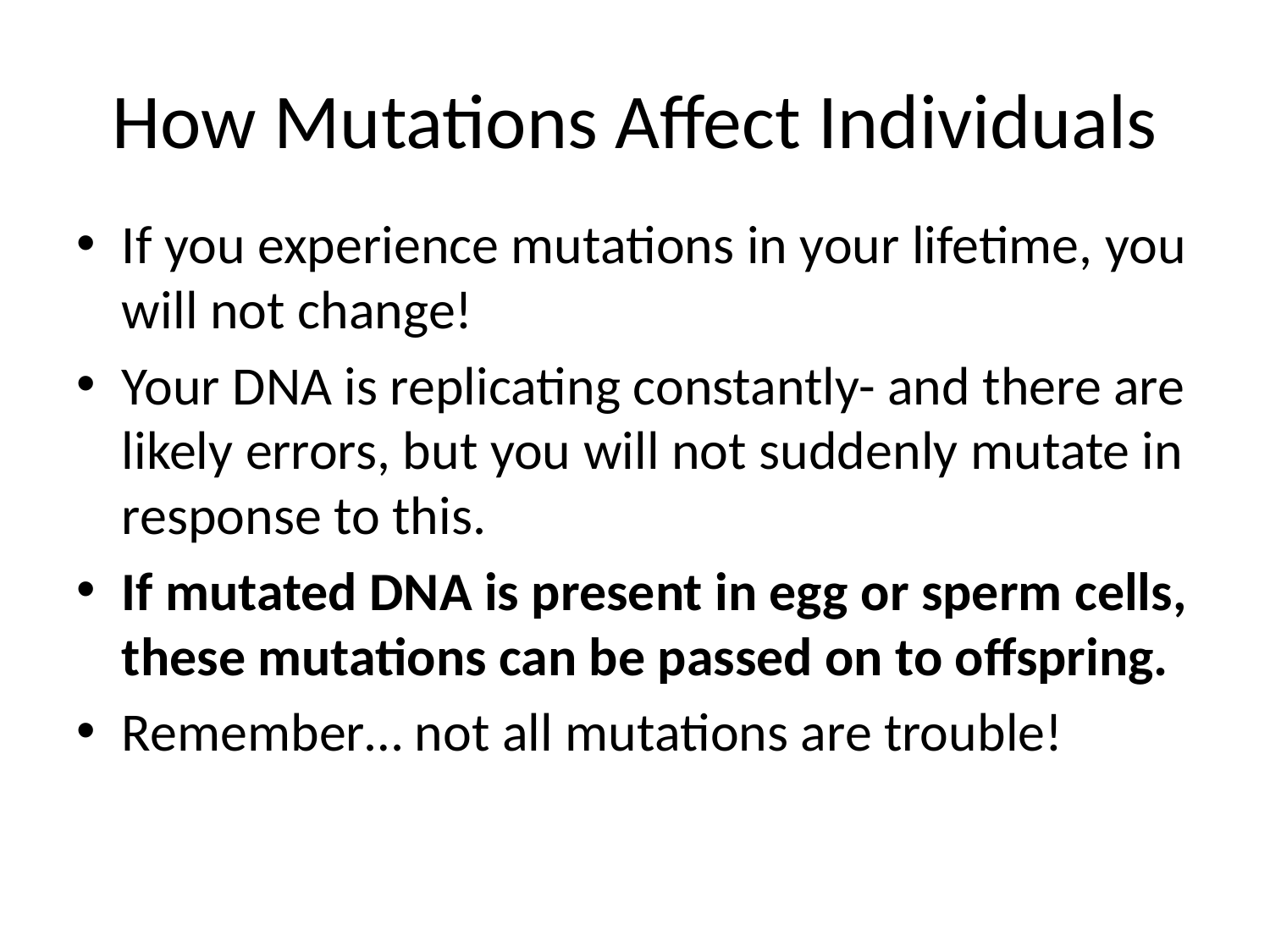

# How Mutations Affect Individuals
If you experience mutations in your lifetime, you will not change!
Your DNA is replicating constantly- and there are likely errors, but you will not suddenly mutate in response to this.
If mutated DNA is present in egg or sperm cells, these mutations can be passed on to offspring.
Remember… not all mutations are trouble!